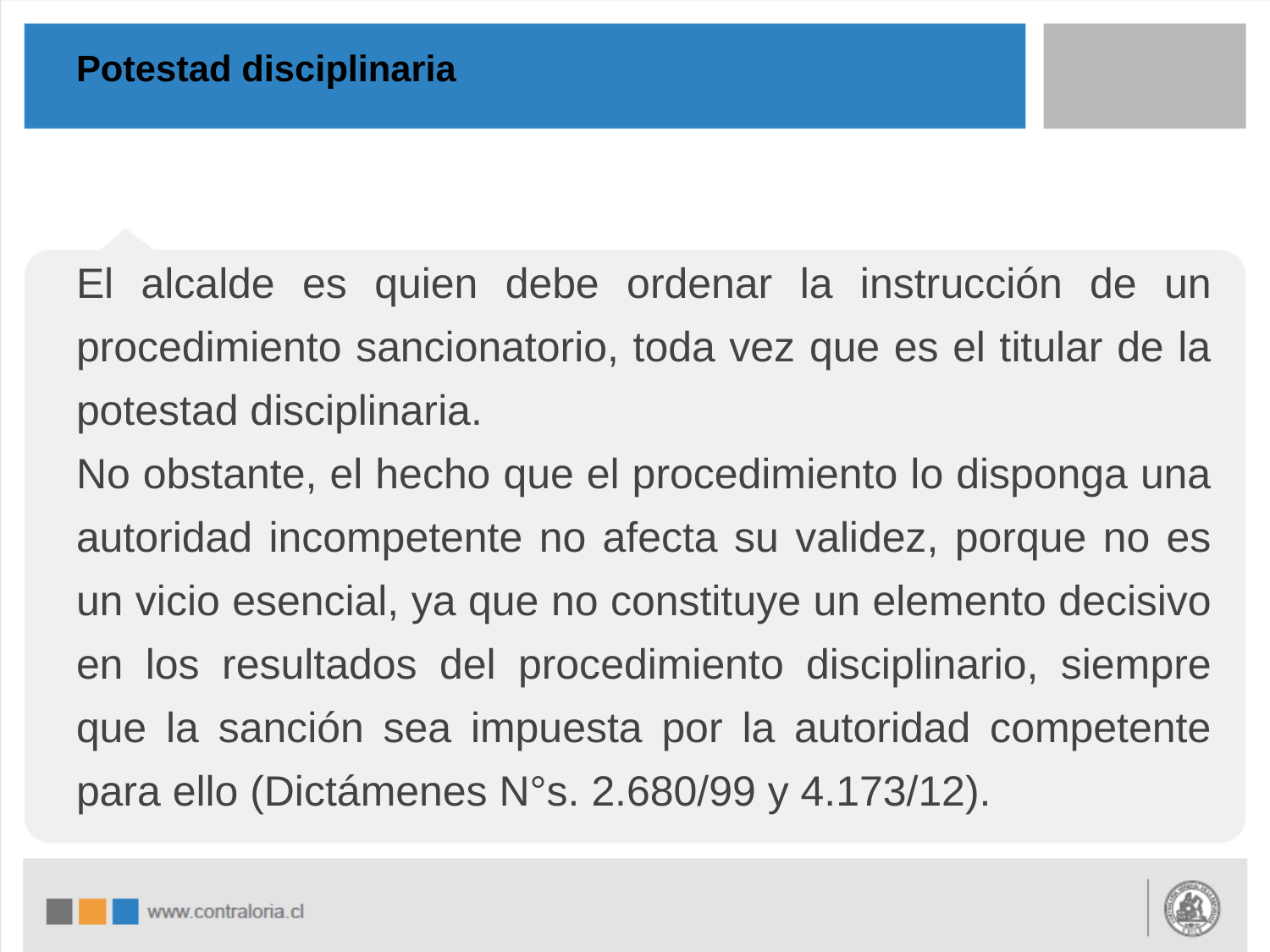

# Potestad disciplinaria
El alcalde es quien debe ordenar la instrucción de un procedimiento sancionatorio, toda vez que es el titular de la potestad disciplinaria.
No obstante, el hecho que el procedimiento lo disponga una autoridad incompetente no afecta su validez, porque no es un vicio esencial, ya que no constituye un elemento decisivo en los resultados del procedimiento disciplinario, siempre que la sanción sea impuesta por la autoridad competente para ello (Dictámenes N°s. 2.680/99 y 4.173/12).